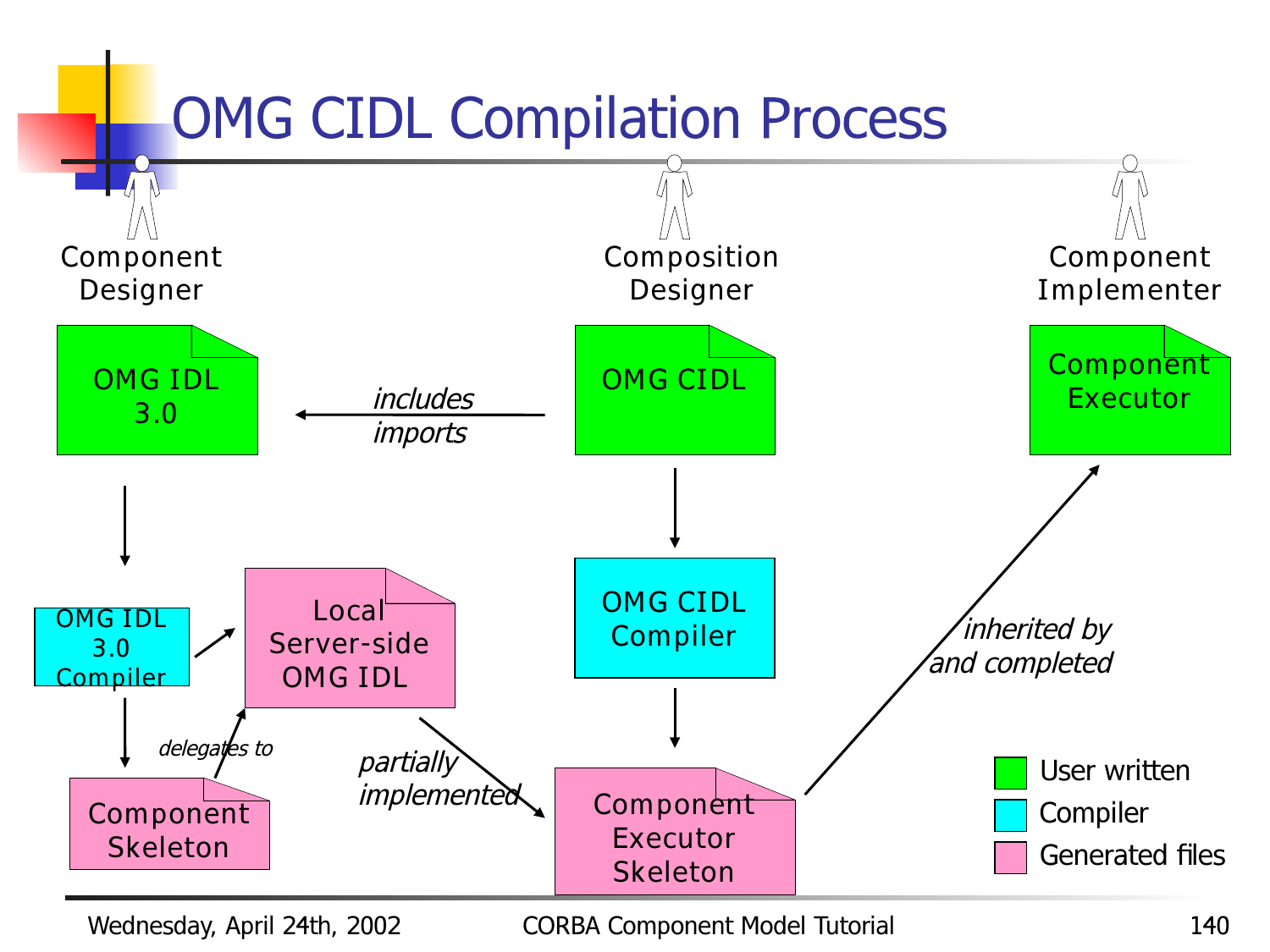

# OMG CIDL Compilation Process

Component
Designer

Composition
Designer

Component
Implementer

OMG IDL
3.0

OMG CIDL

Component
Executor
includes
imports

OMG CIDL
Compiler

Local
Server-side
OMG IDL
    inherited by
and completed
OMG IDL 3.0
Compiler

delegates to
partially
implemented
User written

Component
Executor
Skeleton

Component
Skeleton
Compiler

Generated files

Wednesday, April 24th, 2002
CORBA Component Model Tutorial
140